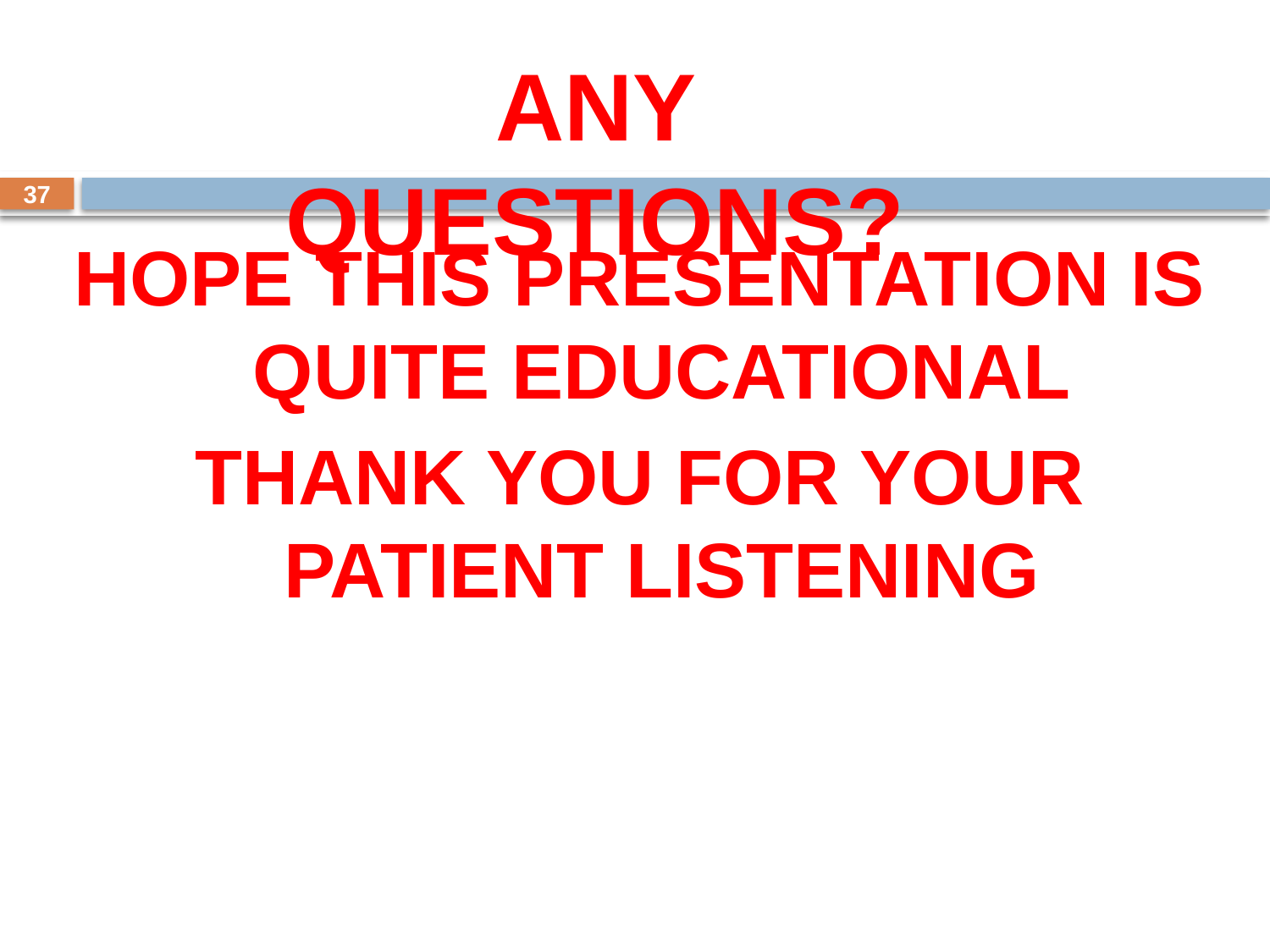

ANY QUESTIONS?
37
HOPE THIS PRESENTATION IS QUITE EDUCATIONAL
THANK YOU FOR YOUR PATIENT LISTENING